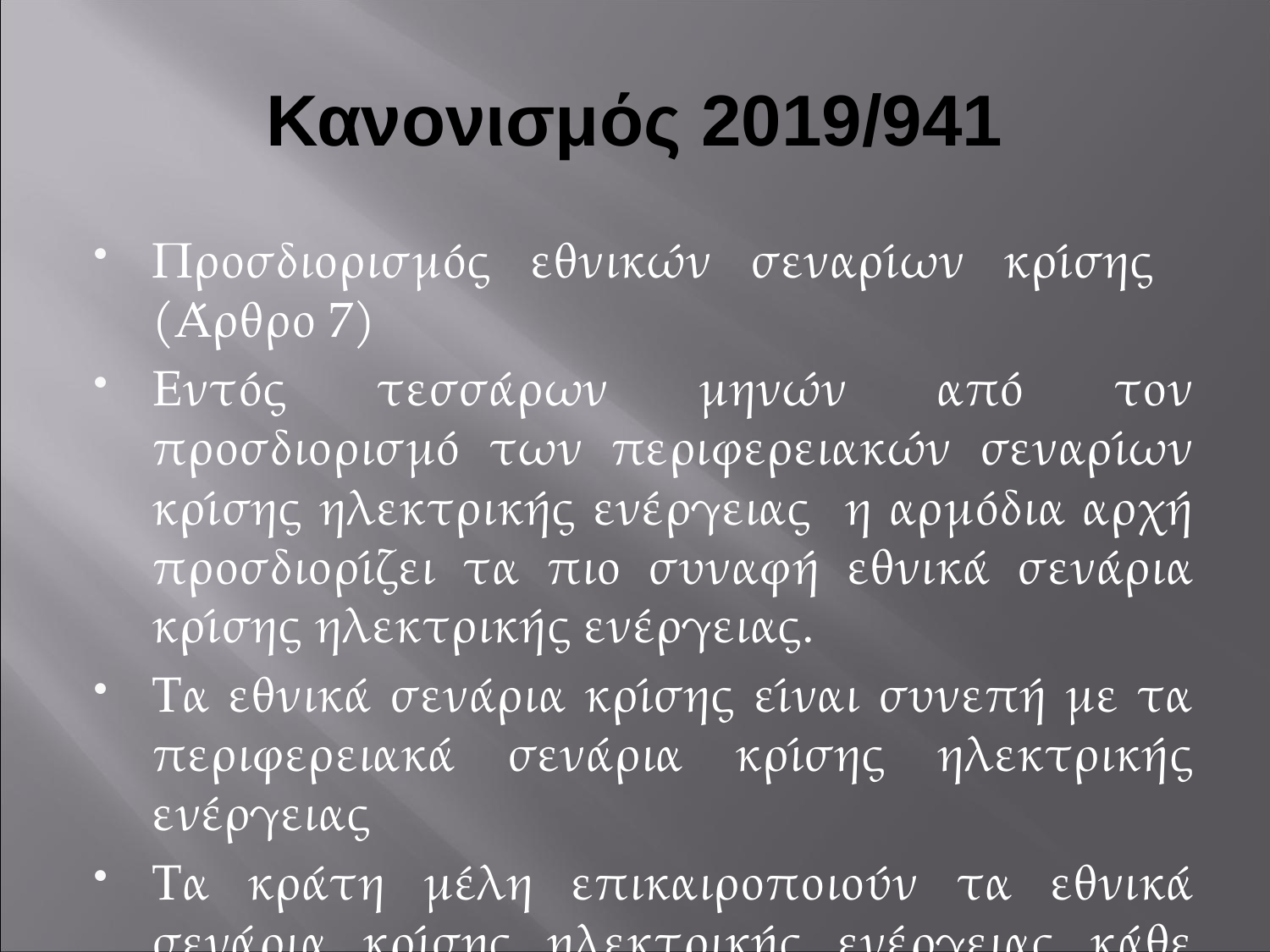

# Κανονισμός 2019/941
Προσδιορισμός εθνικών σεναρίων κρίσης  (Άρθρο 7)
Εντός τεσσάρων μηνών από τον προσδιορισμό των περιφερειακών σεναρίων κρίσης ηλεκτρικής ενέργειας  η αρμόδια αρχή προσδιορίζει τα πιο συναφή εθνικά σενάρια κρίσης ηλεκτρικής ενέργειας.
Τα εθνικά σενάρια κρίσης είναι συνεπή με τα περιφερειακά σενάρια κρίσης ηλεκτρικής ενέργειας
Τα κράτη μέλη επικαιροποιούν τα εθνικά σενάρια κρίσης ηλεκτρικής ενέργειας κάθε τέσσερα χρόνια,